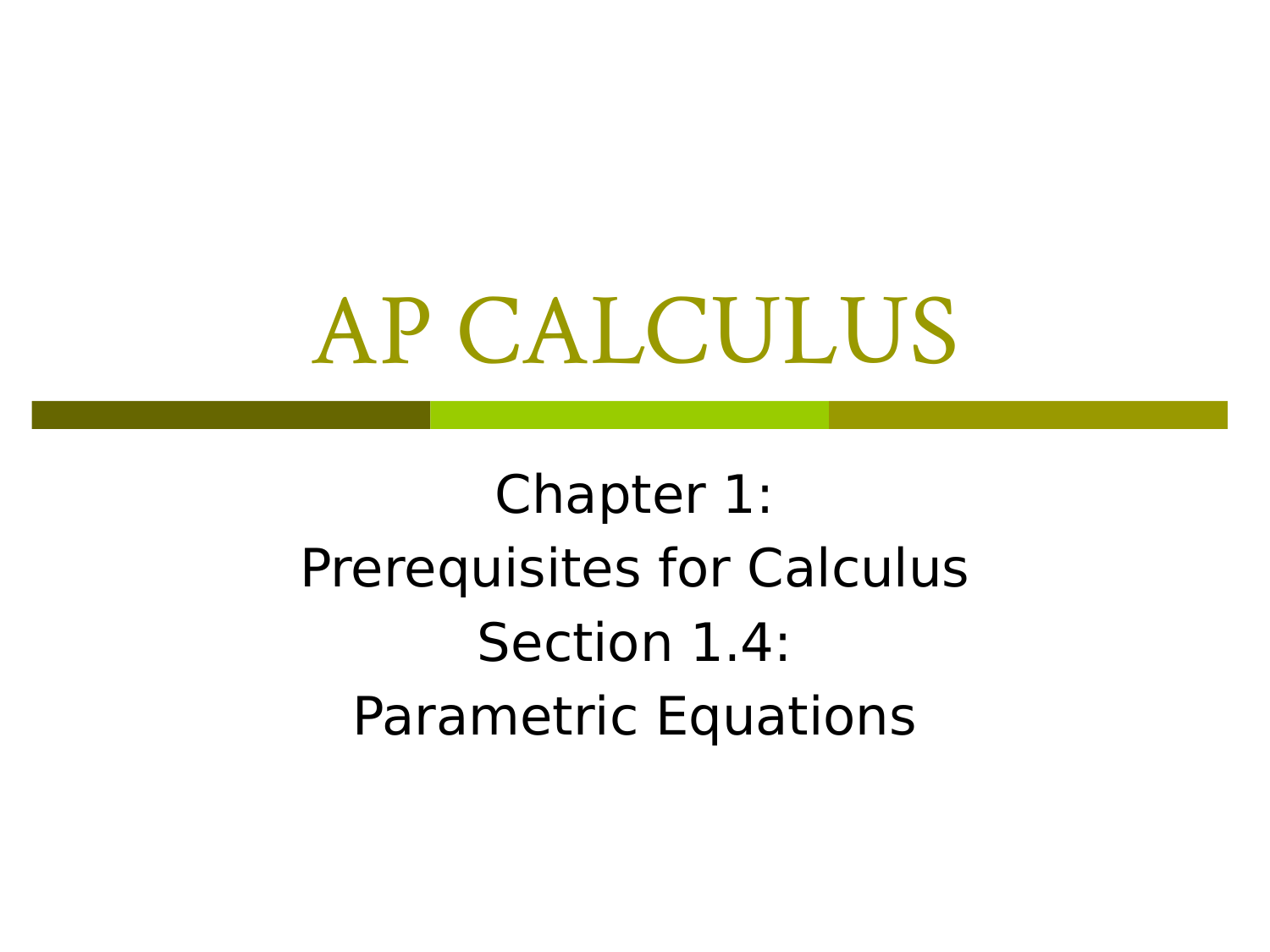

# AP CALCULUS
Chapter 1:
Prerequisites for Calculus
Section 1.4:
Parametric Equations